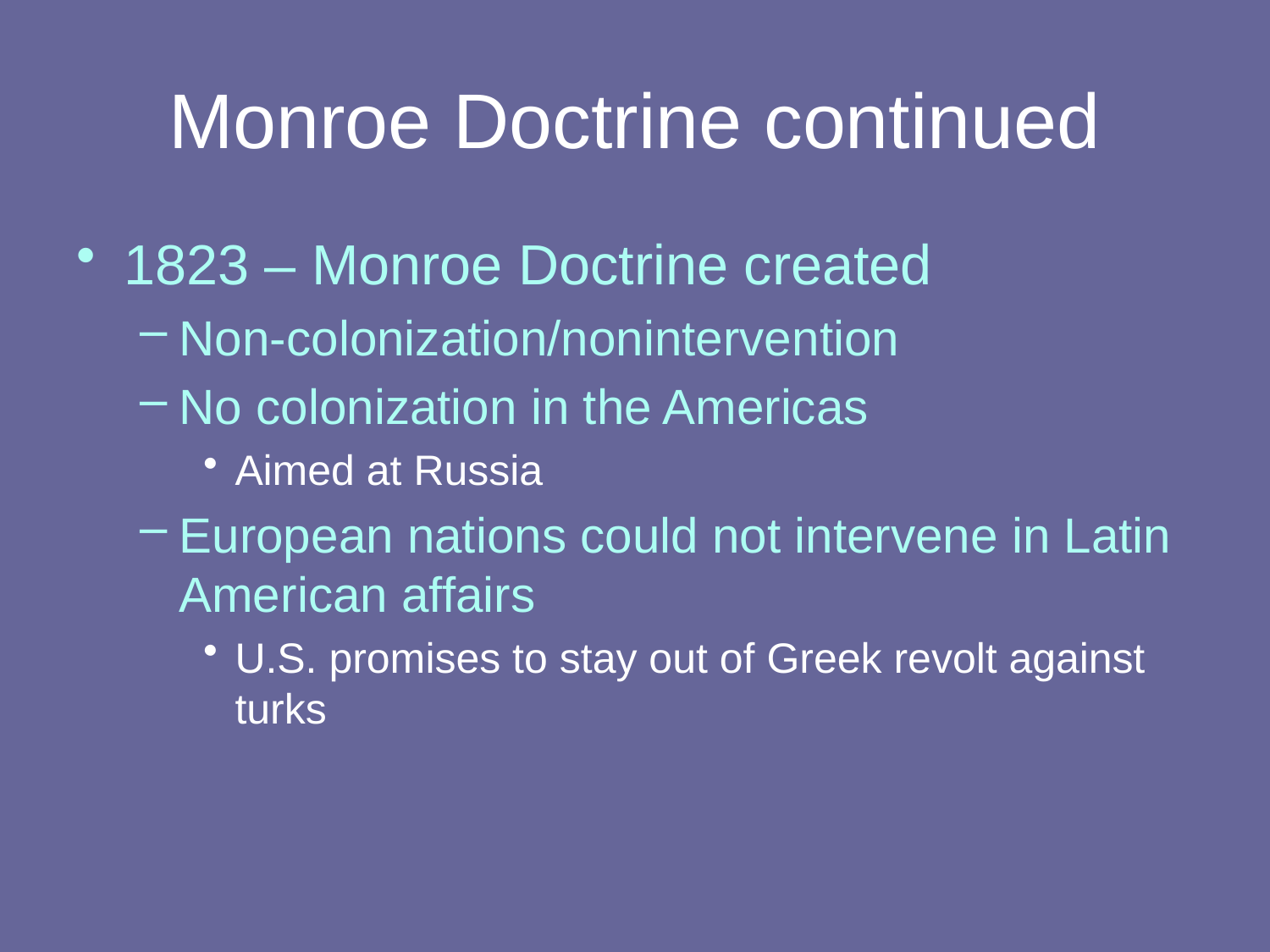

# Monroe Doctrine continued
1823 – Monroe Doctrine created
Non-colonization/nonintervention
No colonization in the Americas
Aimed at Russia
European nations could not intervene in Latin American affairs
U.S. promises to stay out of Greek revolt against turks